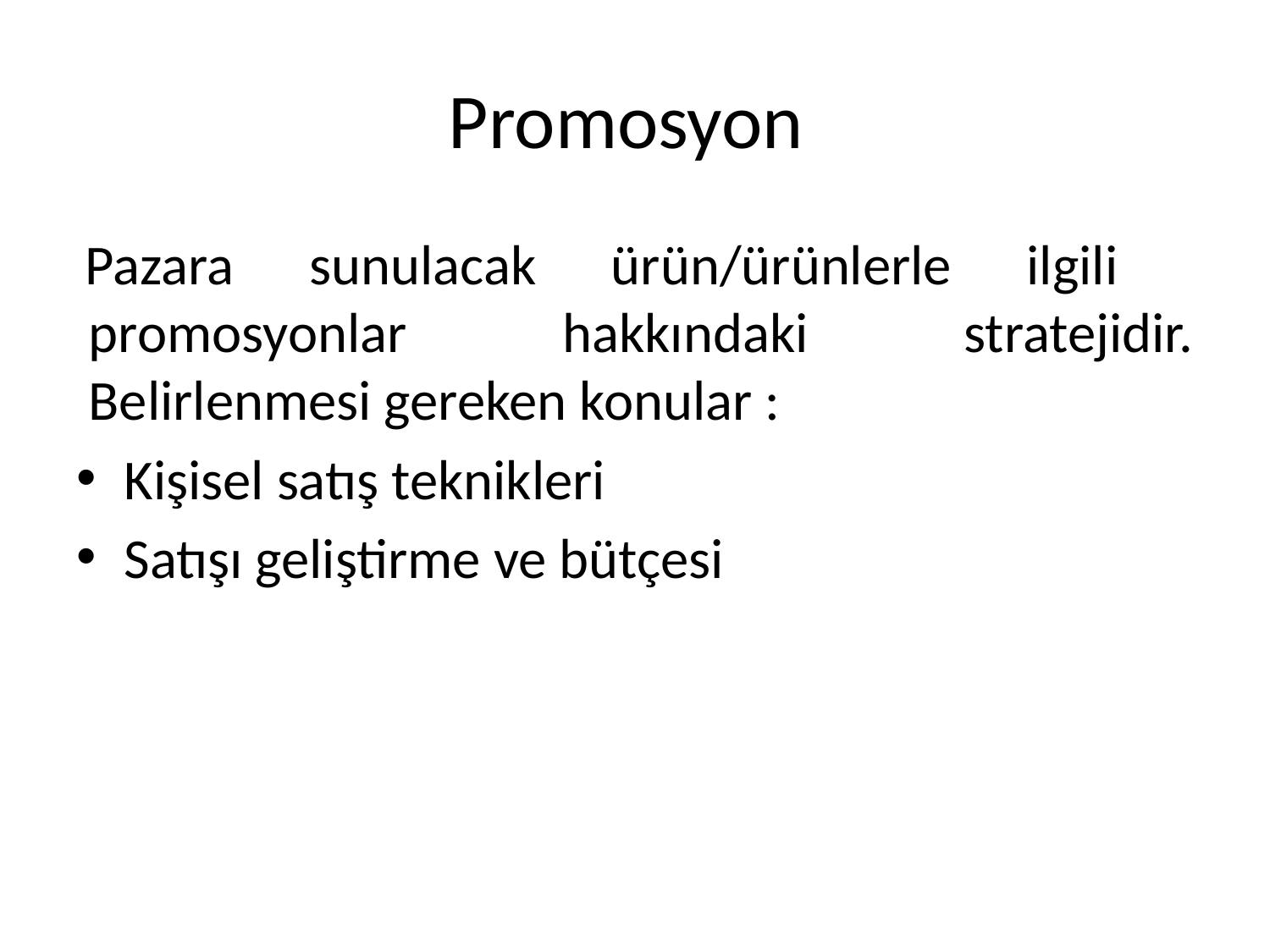

# Promosyon
Pazara sunulacak ürün/ürünlerle ilgili  promosyonlar hakkındaki stratejidir. Belirlenmesi gereken konular :
Kişisel satış teknikleri
Satışı geliştirme ve bütçesi